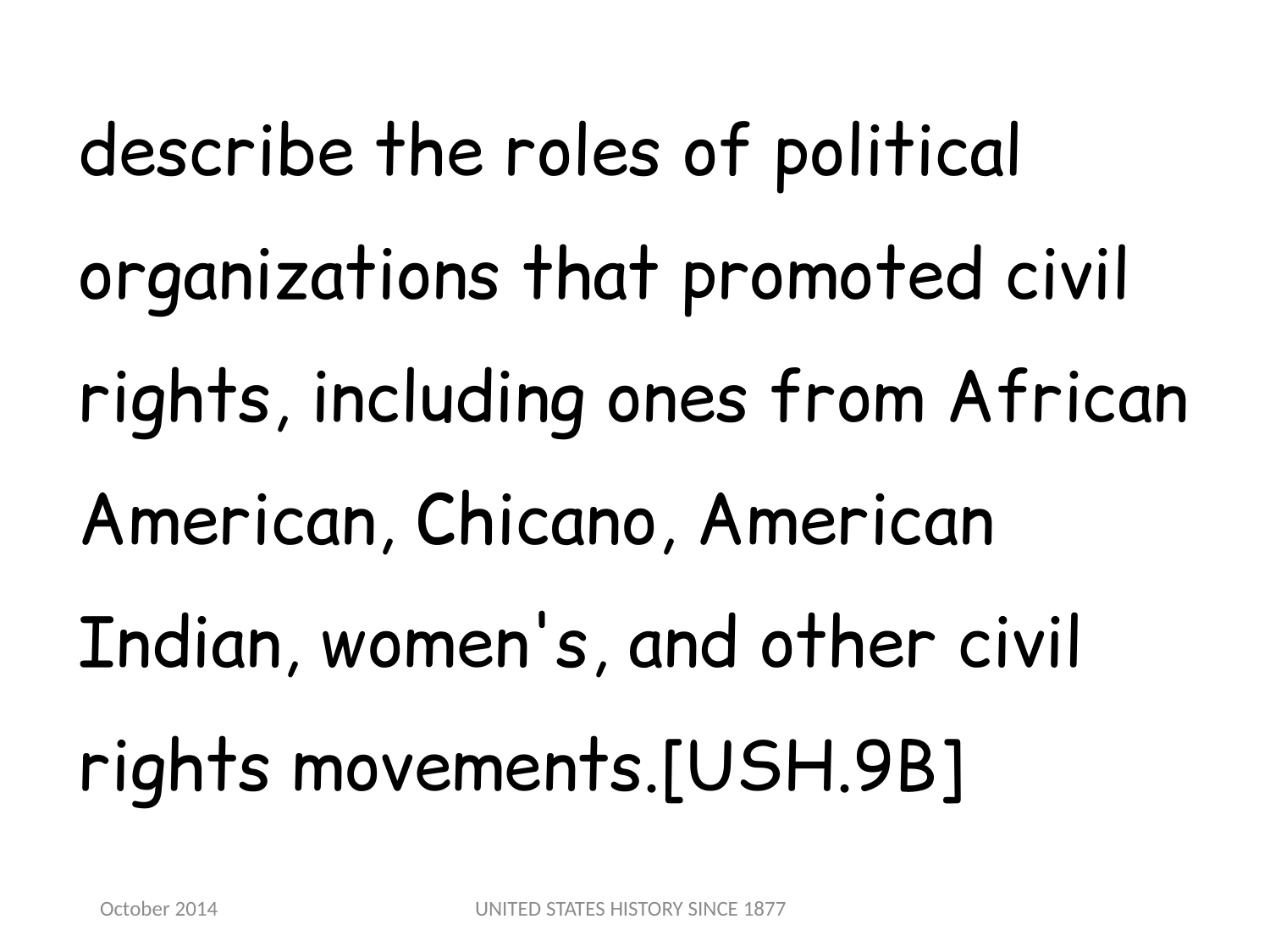

describe the roles of political organizations that promoted civil rights, including ones from African American, Chicano, American Indian, women's, and other civil rights movements.[USH.9B]
October 2014
UNITED STATES HISTORY SINCE 1877